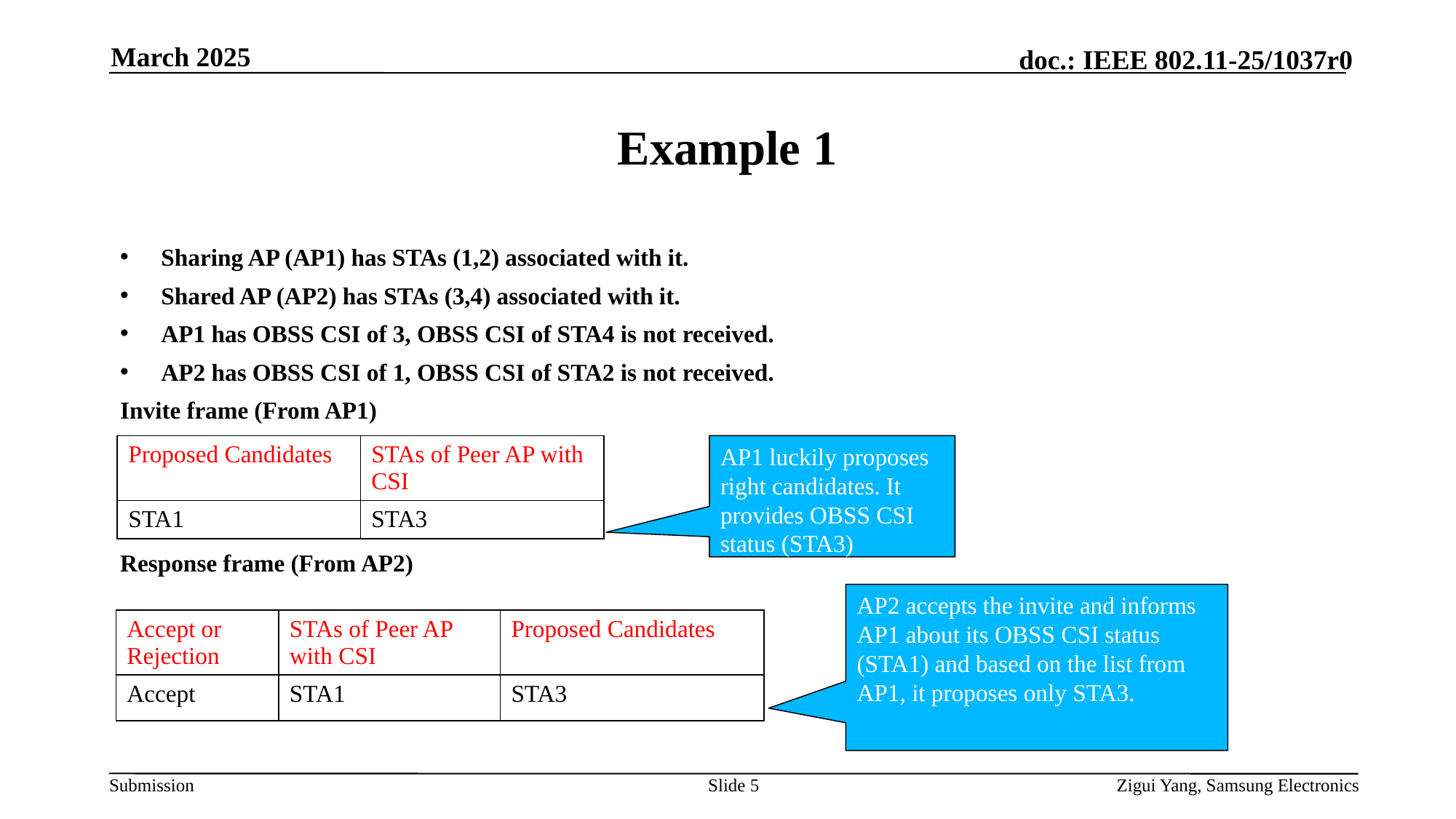

March 2025
# Example 1
Sharing AP (AP1) has STAs (1,2) associated with it.
Shared AP (AP2) has STAs (3,4) associated with it.
AP1 has OBSS CSI of 3, OBSS CSI of STA4 is not received.
AP2 has OBSS CSI of 1, OBSS CSI of STA2 is not received.
Invite frame (From AP1)

Response frame (From AP2)

| Proposed Candidates | STAs of Peer AP with CSI |
| --- | --- |
| STA1 | STA3 |
AP1 luckily proposes right candidates. It provides OBSS CSI status (STA3)
AP2 accepts the invite and informs AP1 about its OBSS CSI status (STA1) and based on the list from AP1, it proposes only STA3.
| Accept or Rejection | STAs of Peer AP with CSI | Proposed Candidates |
| --- | --- | --- |
| Accept | STA1 | STA3 |
Slide 5
Zigui Yang, Samsung Electronics